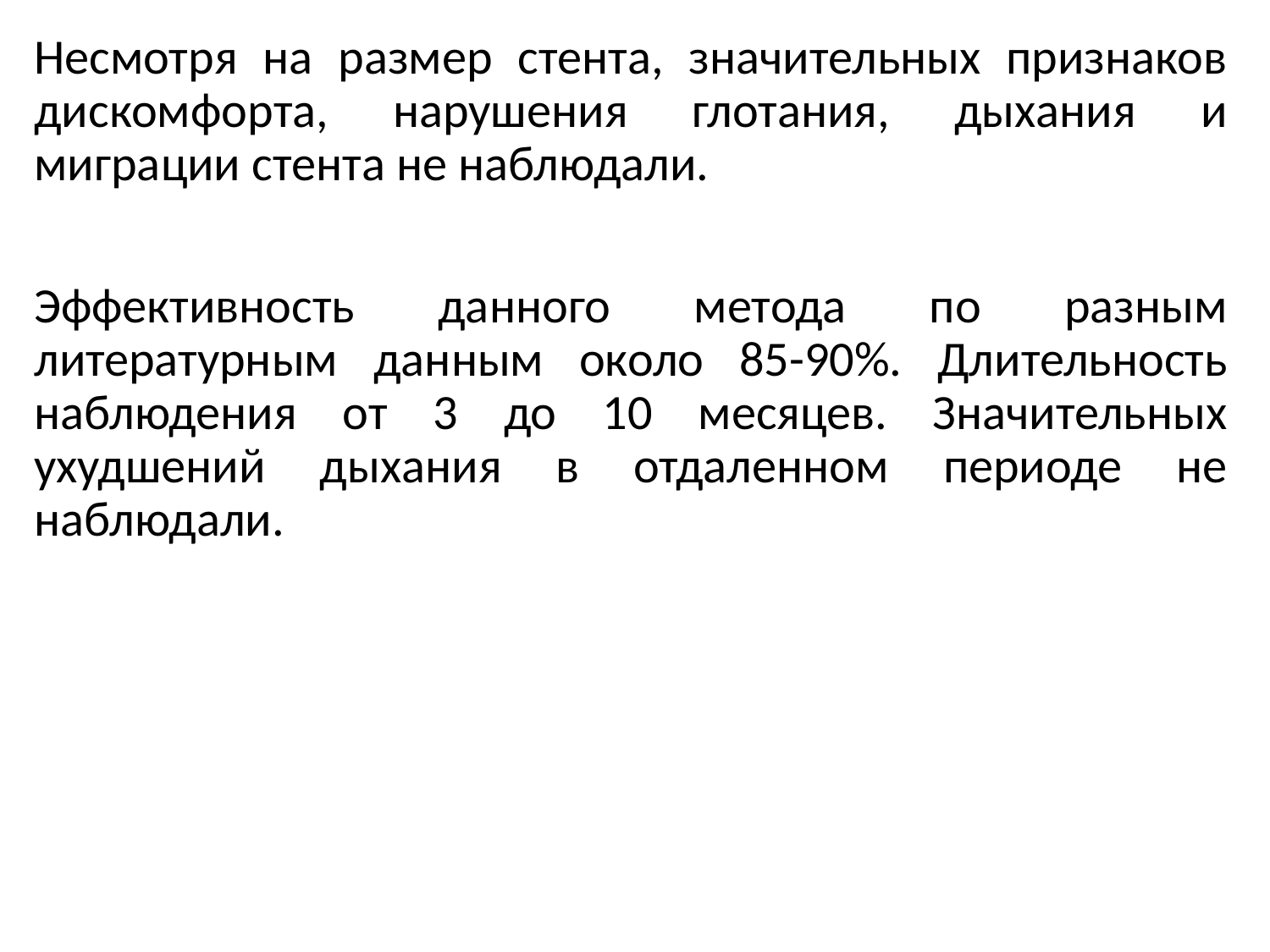

Несмотря на размер стента, значительных признаков дискомфорта, нарушения глотания, дыхания и миграции стента не наблюдали.

Эффективность данного метода по разным литературным данным около 85-90%. Длительность наблюдения от 3 до 10 месяцев. Значительных ухудшений дыхания в отдаленном периоде не наблюдали.